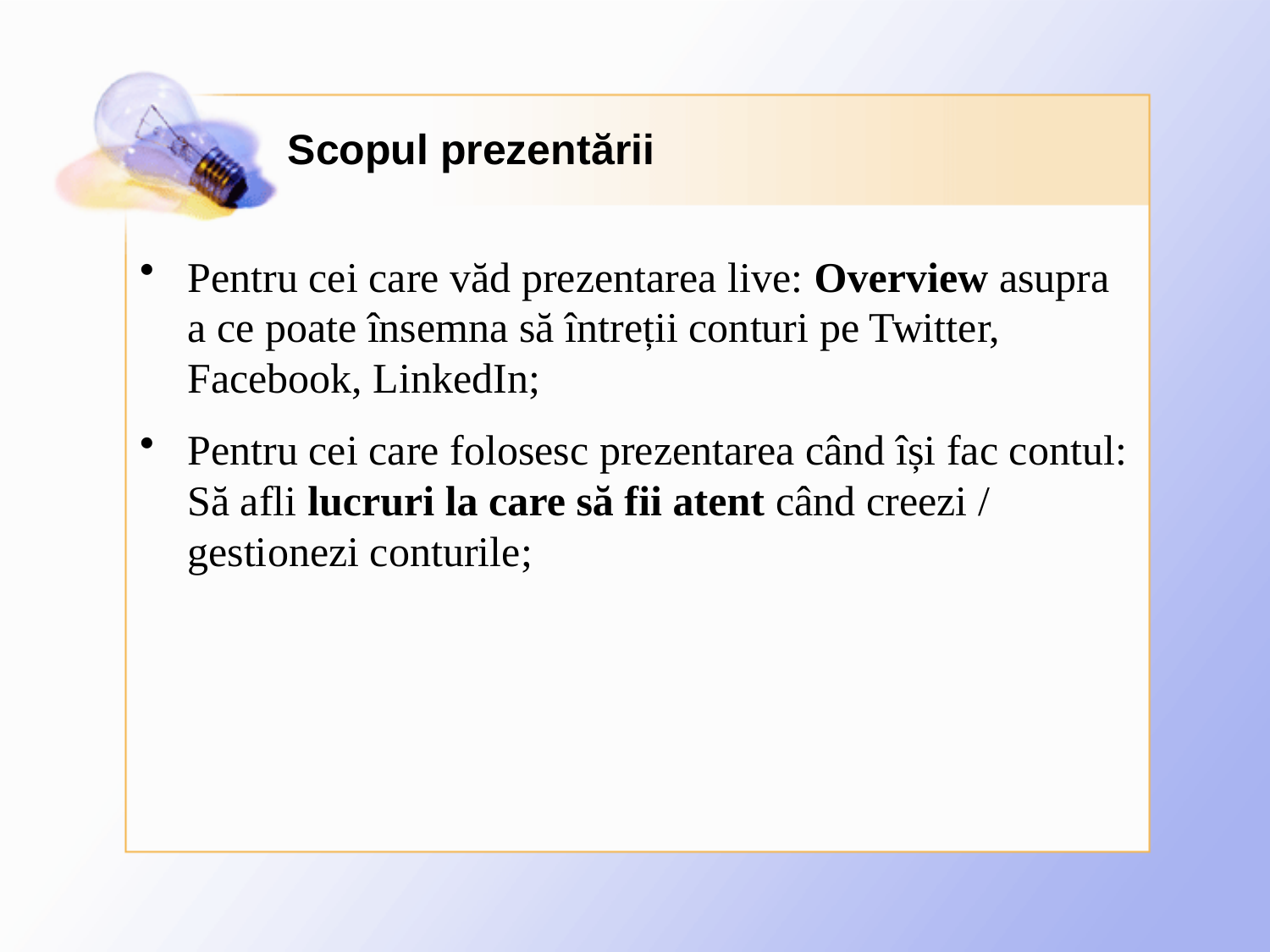

# Scopul prezentării
Pentru cei care văd prezentarea live: Overview asupra a ce poate însemna să întreții conturi pe Twitter, Facebook, LinkedIn;
Pentru cei care folosesc prezentarea când își fac contul: Să afli lucruri la care să fii atent când creezi / gestionezi conturile;